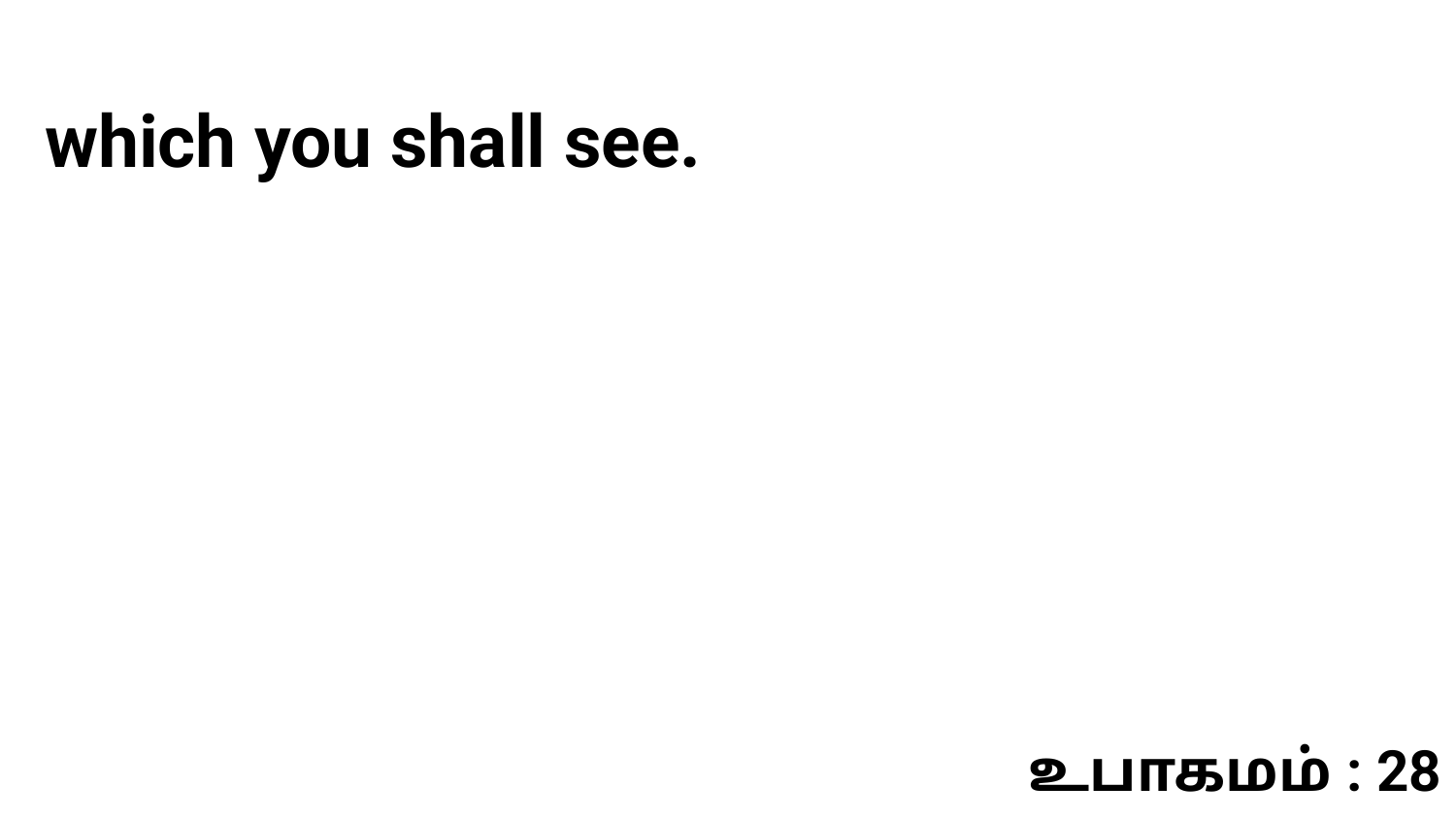

which you shall see.
உபாகமம் : 28